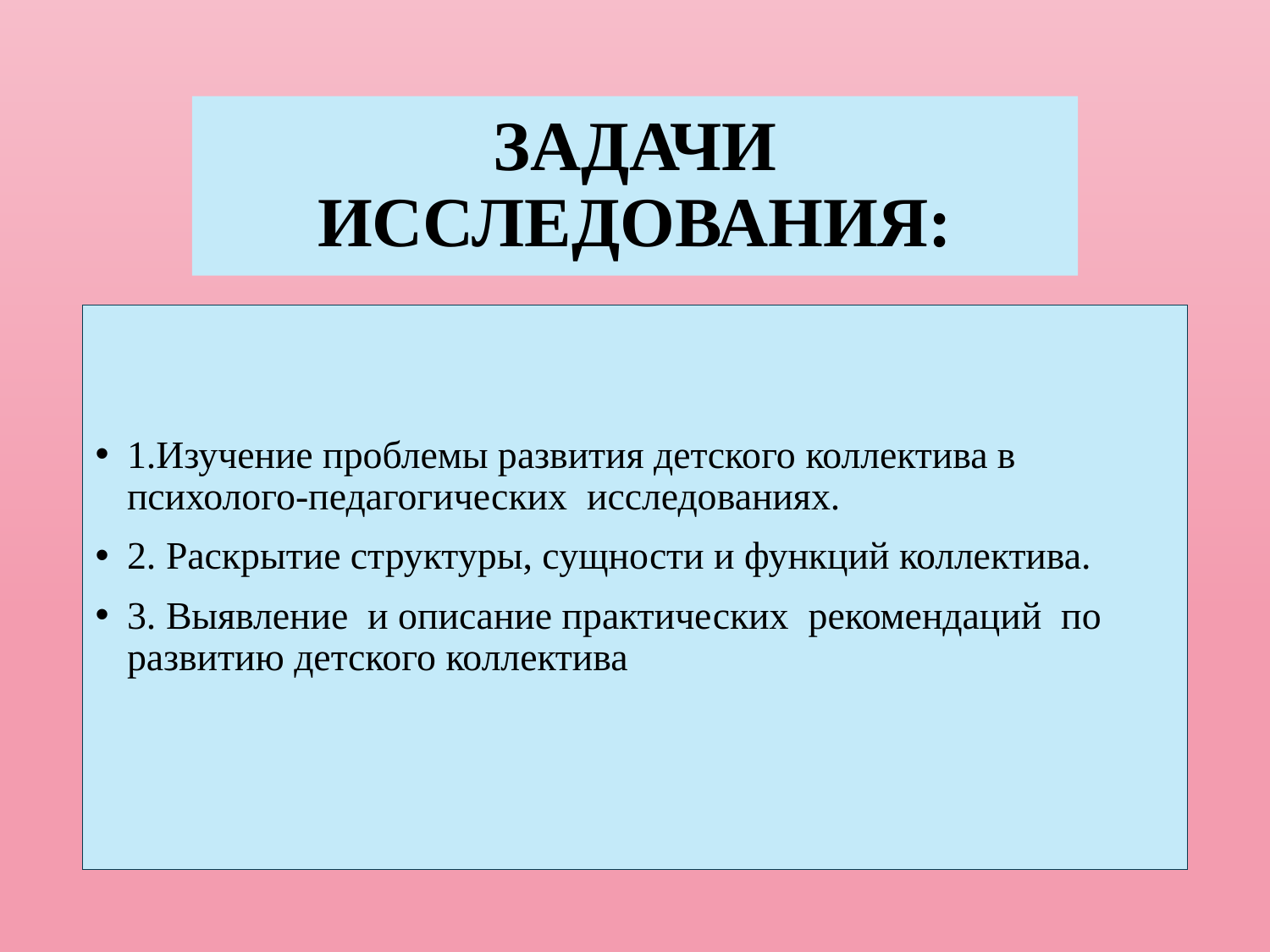

# Задачи исследования:

1.Изучение проблемы развития детского коллектива в психолого-педагогических  исследованиях.
2. Раскрытие структуры, сущности и функций коллектива.
3. Выявление  и описание практических  рекомендаций  по развитию детского коллектива